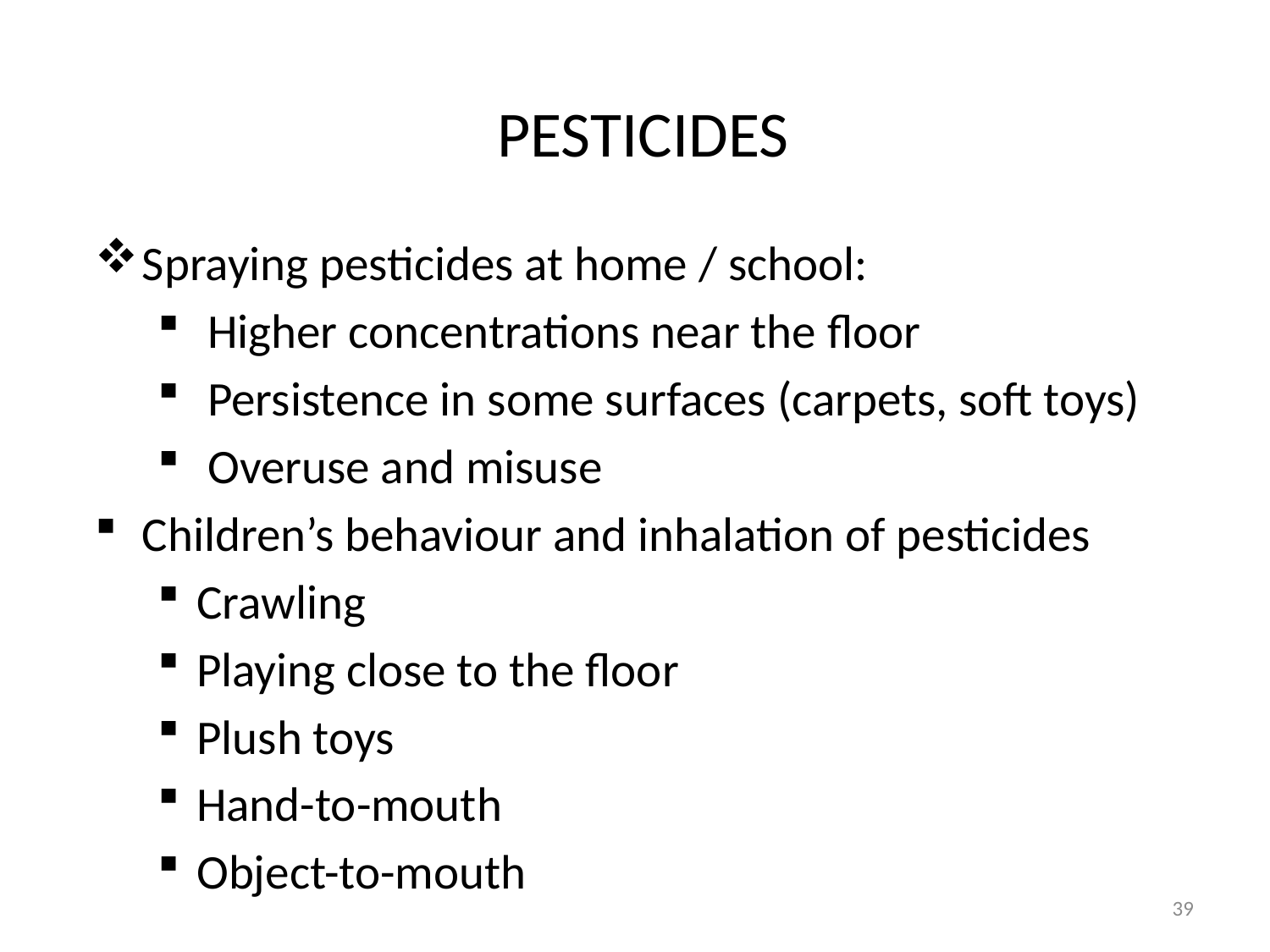

# PESTICIDES
Spraying pesticides at home / school:
 Higher concentrations near the floor
 Persistence in some surfaces (carpets, soft toys)
 Overuse and misuse
Children’s behaviour and inhalation of pesticides
Crawling
Playing close to the floor
Plush toys
Hand-to-mouth
Object-to-mouth
39